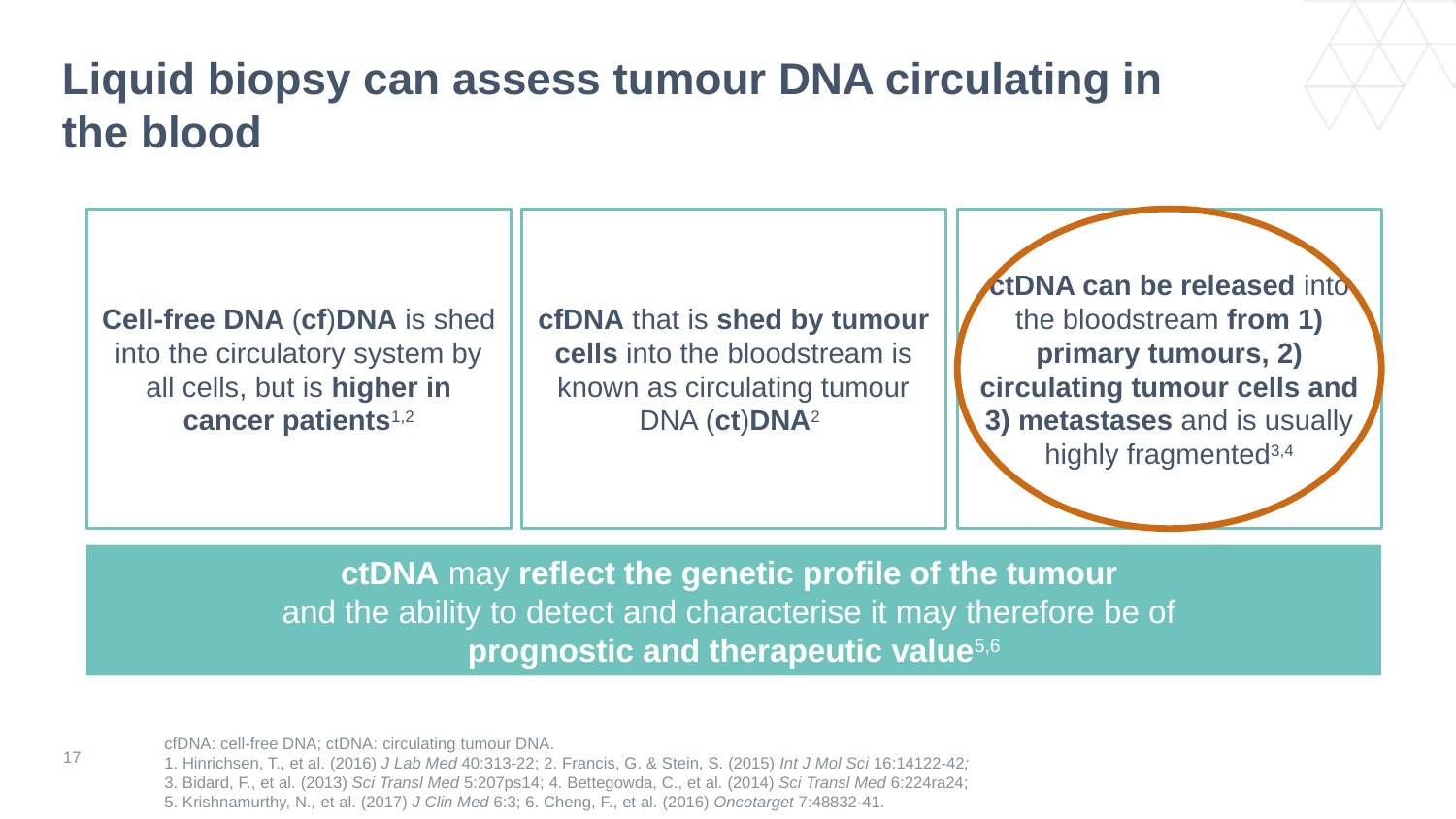

# Liquid biopsy can assess tumour DNA circulating in the blood
Cell-free DNA (cf)DNA is shed into the circulatory system by all cells, but is higher in cancer patients1,2
cfDNA that is shed by tumour cells into the bloodstream is known as circulating tumour DNA (ct)DNA2
ctDNA can be released into the bloodstream from 1) primary tumours, 2) circulating tumour cells and 3) metastases and is usually highly fragmented3,4

ctDNA may reflect the genetic profile of the tumour
and the ability to detect and characterise it may therefore be of
prognostic and therapeutic value5,6
cfDNA: cell-free DNA; ctDNA: circulating tumour DNA.
1. Hinrichsen, T., et al. (2016) J Lab Med 40:313-22; 2. Francis, G. & Stein, S. (2015) Int J Mol Sci 16:14122-42;
3. Bidard, F., et al. (2013) Sci Transl Med 5:207ps14; 4. Bettegowda, C., et al. (2014) Sci Transl Med 6:224ra24;
5. Krishnamurthy, N., et al. (2017) J Clin Med 6:3; 6. Cheng, F., et al. (2016) Oncotarget 7:48832-41.

17